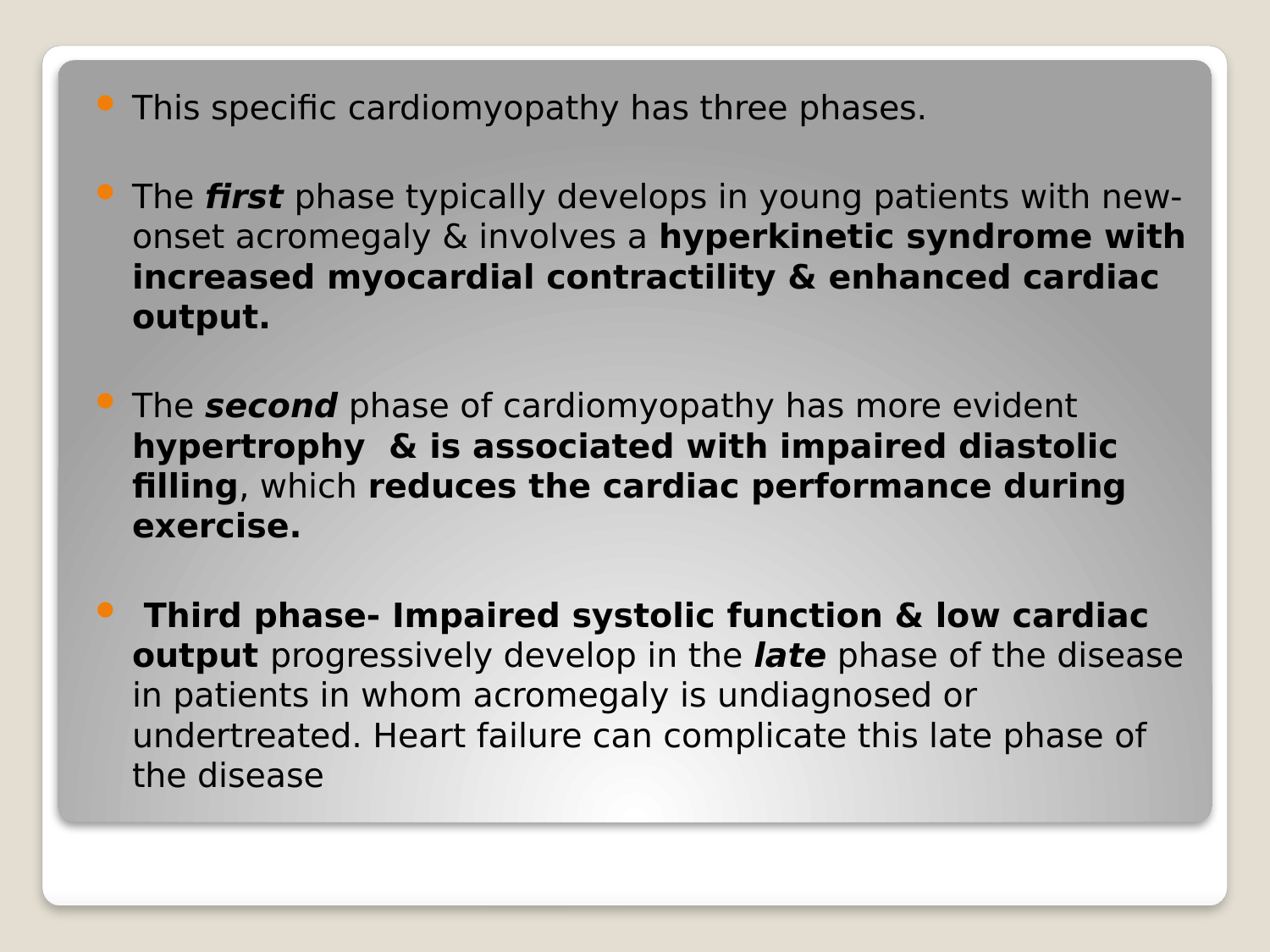

This specific cardiomyopathy has three phases.

The first phase typically develops in young patients with new-onset acromegaly & involves a hyperkinetic syndrome with increased myocardial contractility & enhanced cardiac output.

The second phase of cardiomyopathy has more evident hypertrophy  & is associated with impaired diastolic filling, which reduces the cardiac performance during exercise.

 Third phase- Impaired systolic function & low cardiac output progressively develop in the late phase of the disease in patients in whom acromegaly is undiagnosed or undertreated. Heart failure can complicate this late phase of the disease